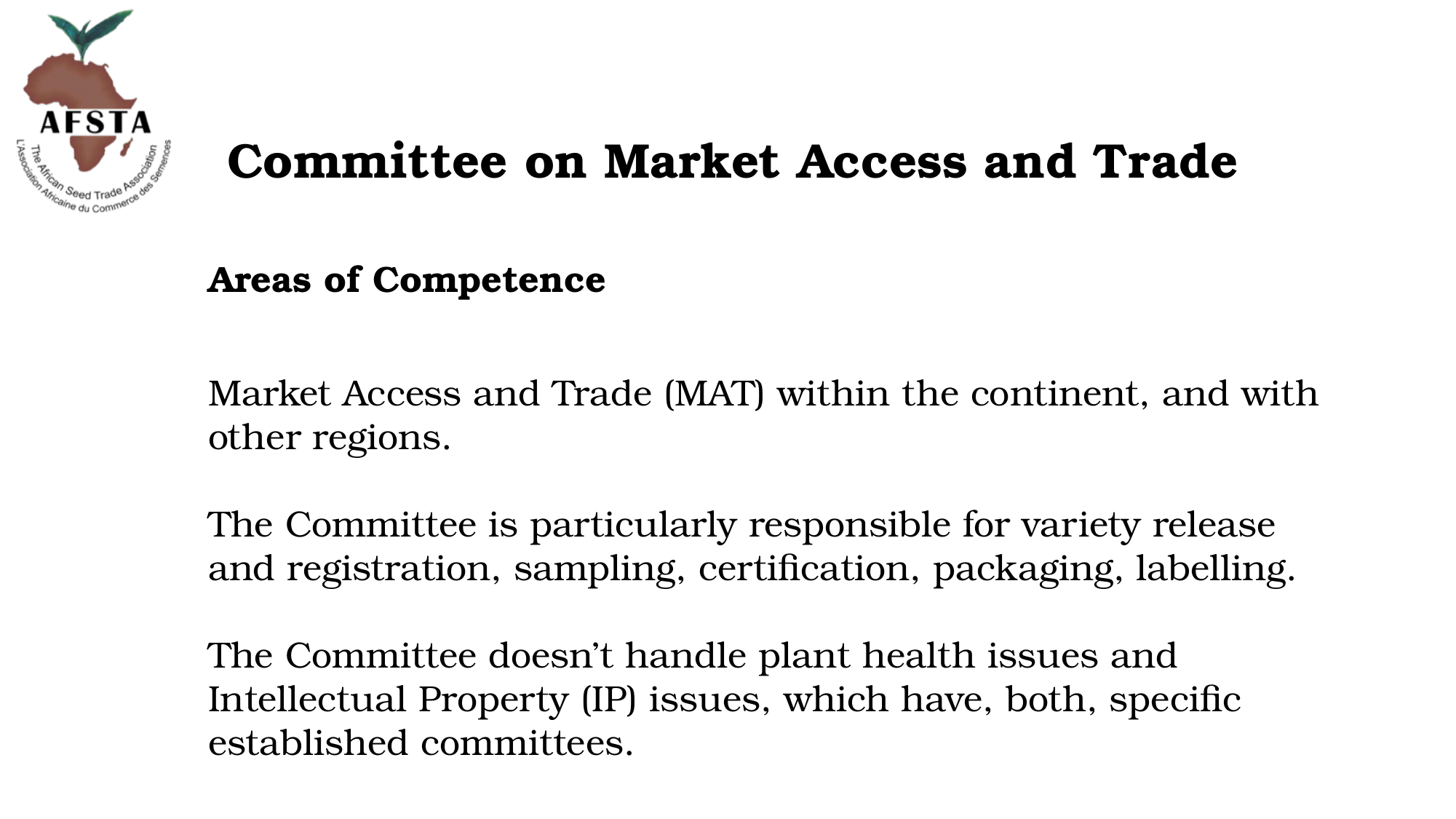

Committee on Market Access and Trade
Areas of Competence
Market Access and Trade (MAT) within the continent, and with other regions.
The Committee is particularly responsible for variety release and registration, sampling, certification, packaging, labelling.

The Committee doesn’t handle plant health issues and Intellectual Property (IP) issues, which have, both, specific established committees.